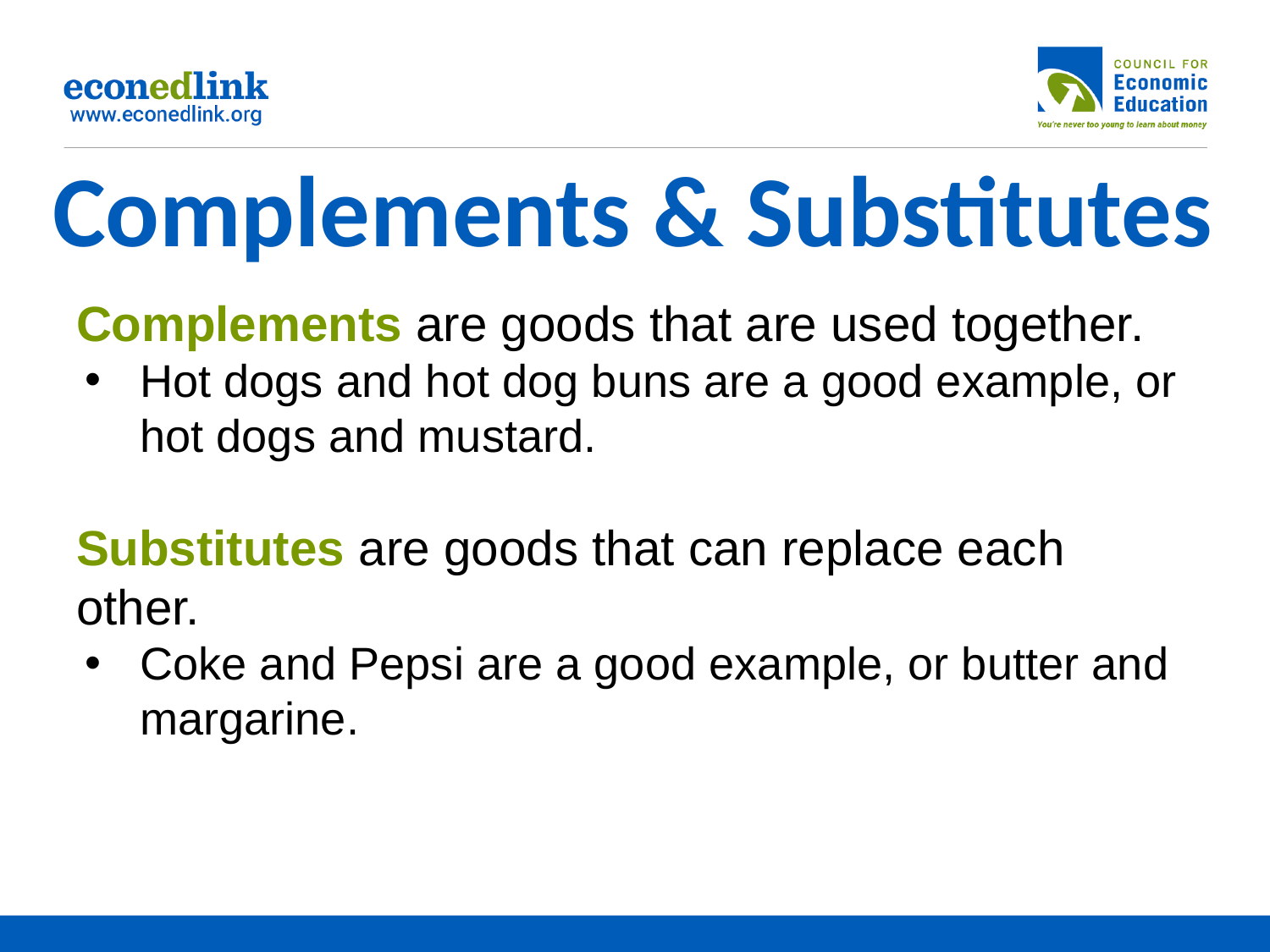

# Complements & Substitutes
Complements are goods that are used together.
Hot dogs and hot dog buns are a good example, or hot dogs and mustard.

Substitutes are goods that can replace each other.
Coke and Pepsi are a good example, or butter and margarine.